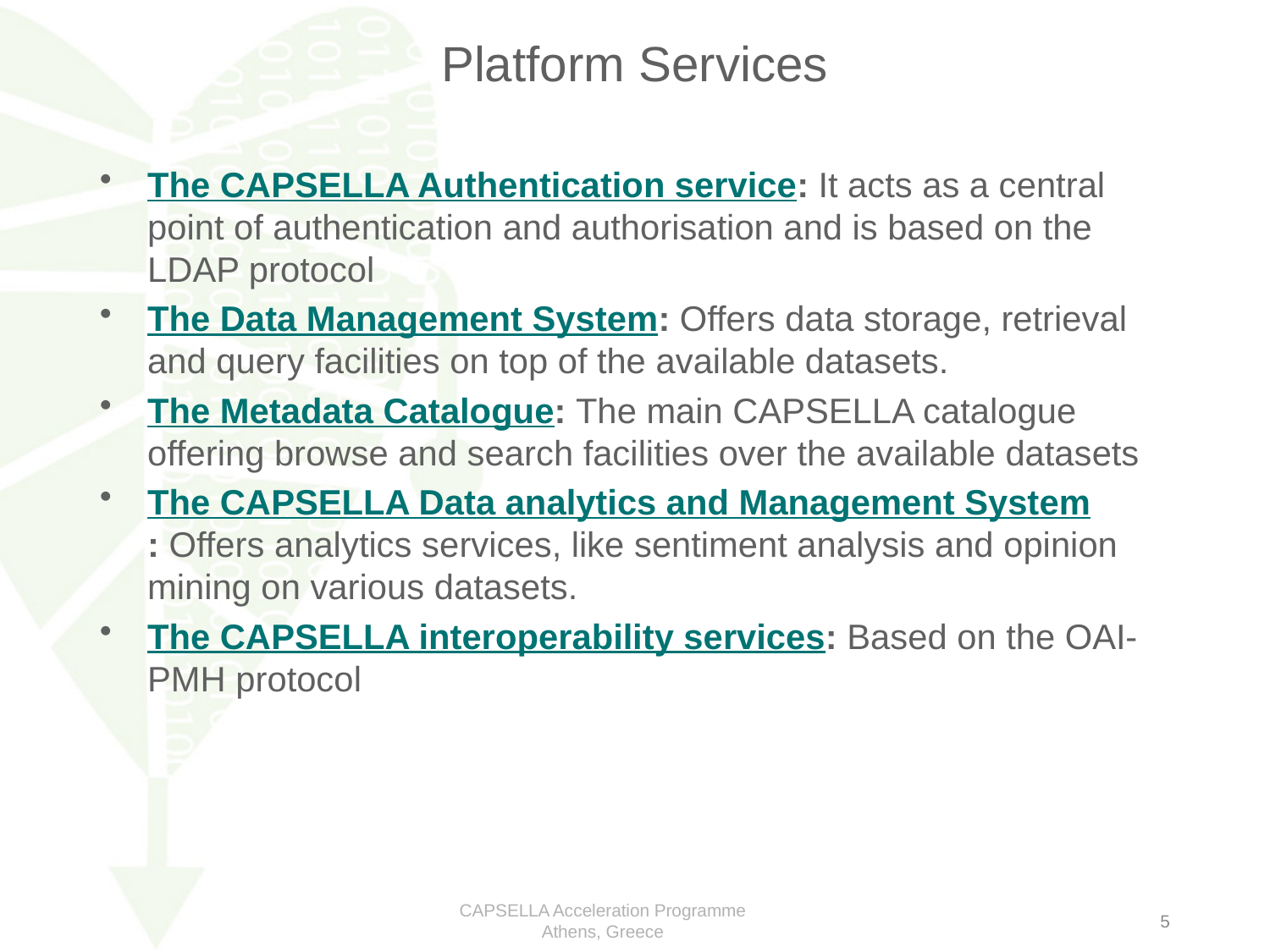

# Platform Services
The CAPSELLA Authentication service: It acts as a central point of authentication and authorisation and is based on the LDAP protocol
The Data Management System: Offers data storage, retrieval and query facilities on top of the available datasets.
The Metadata Catalogue: The main CAPSELLA catalogue offering browse and search facilities over the available datasets
The CAPSELLA Data analytics and Management System: Offers analytics services, like sentiment analysis and opinion mining on various datasets.
The CAPSELLA interoperability services: Based on the OAI-PMH protocol
CAPSELLA Acceleration Programme
Athens, Greece
5